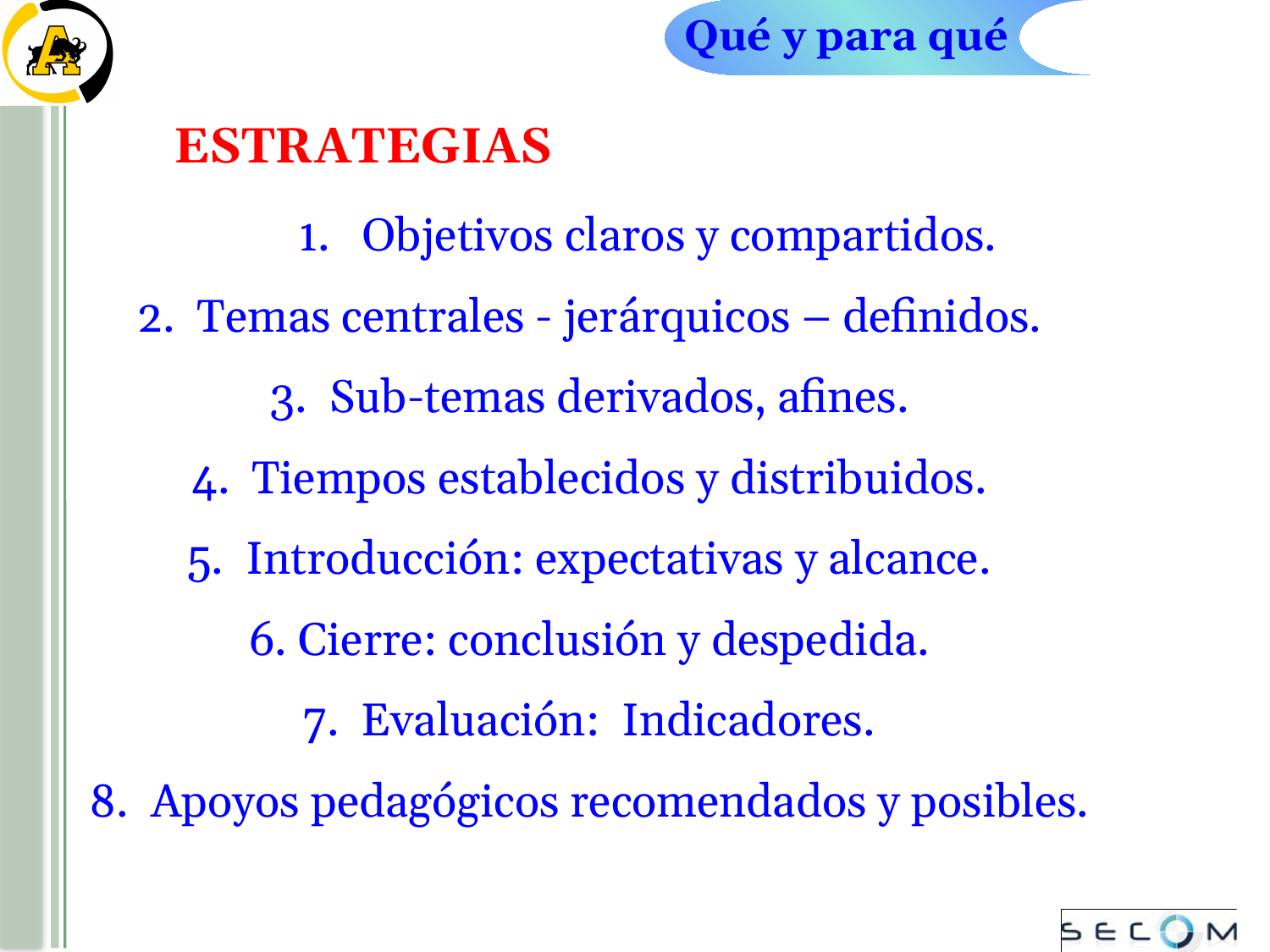

Qué y para qué
ESTRATEGIAS
Objetivos claros y compartidos.
2.  Temas centrales - jerárquicos – definidos.
3.  Sub-temas derivados, afines.
4.  Tiempos establecidos y distribuidos.
5.  Introducción: expectativas y alcance.
6. Cierre: conclusión y despedida.
7.  Evaluación:  Indicadores.
8.  Apoyos pedagógicos recomendados y posibles.